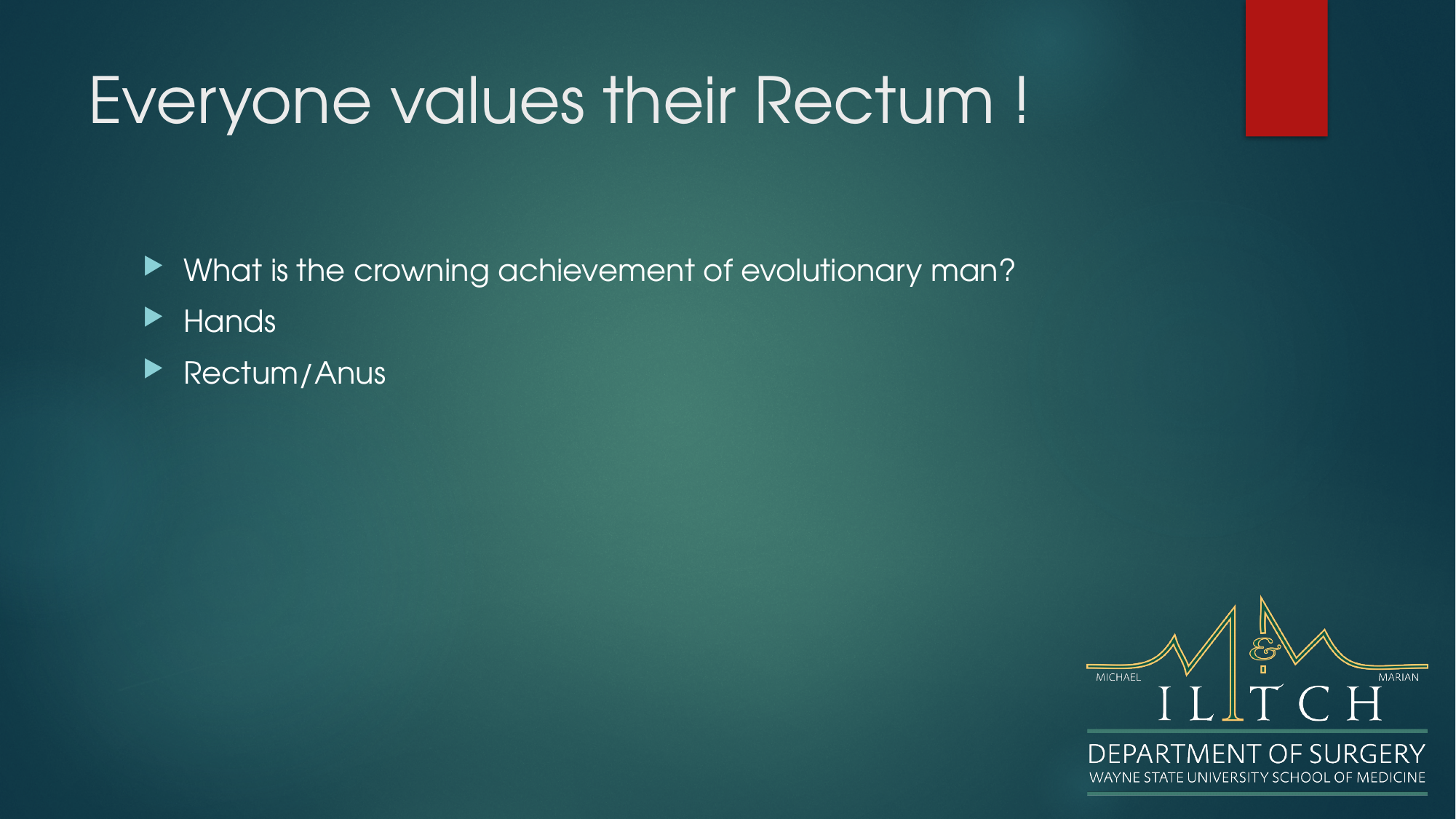

# Everyone values their Rectum !
What is the crowning achievement of evolutionary man?
Hands
Rectum/Anus